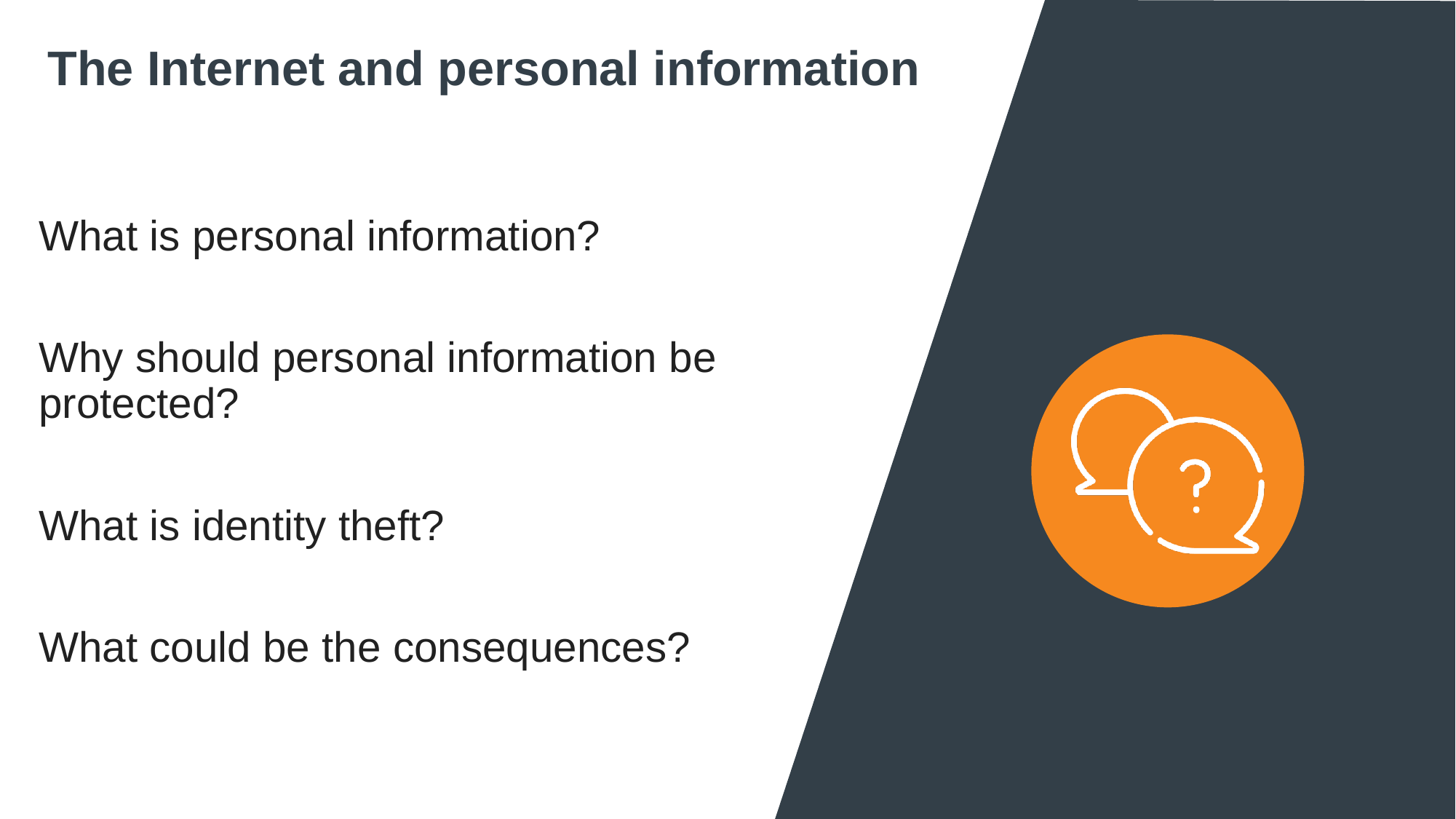

# The Internet and personal information
What is personal information?

Why should personal information be protected?

What is identity theft?

What could be the consequences?